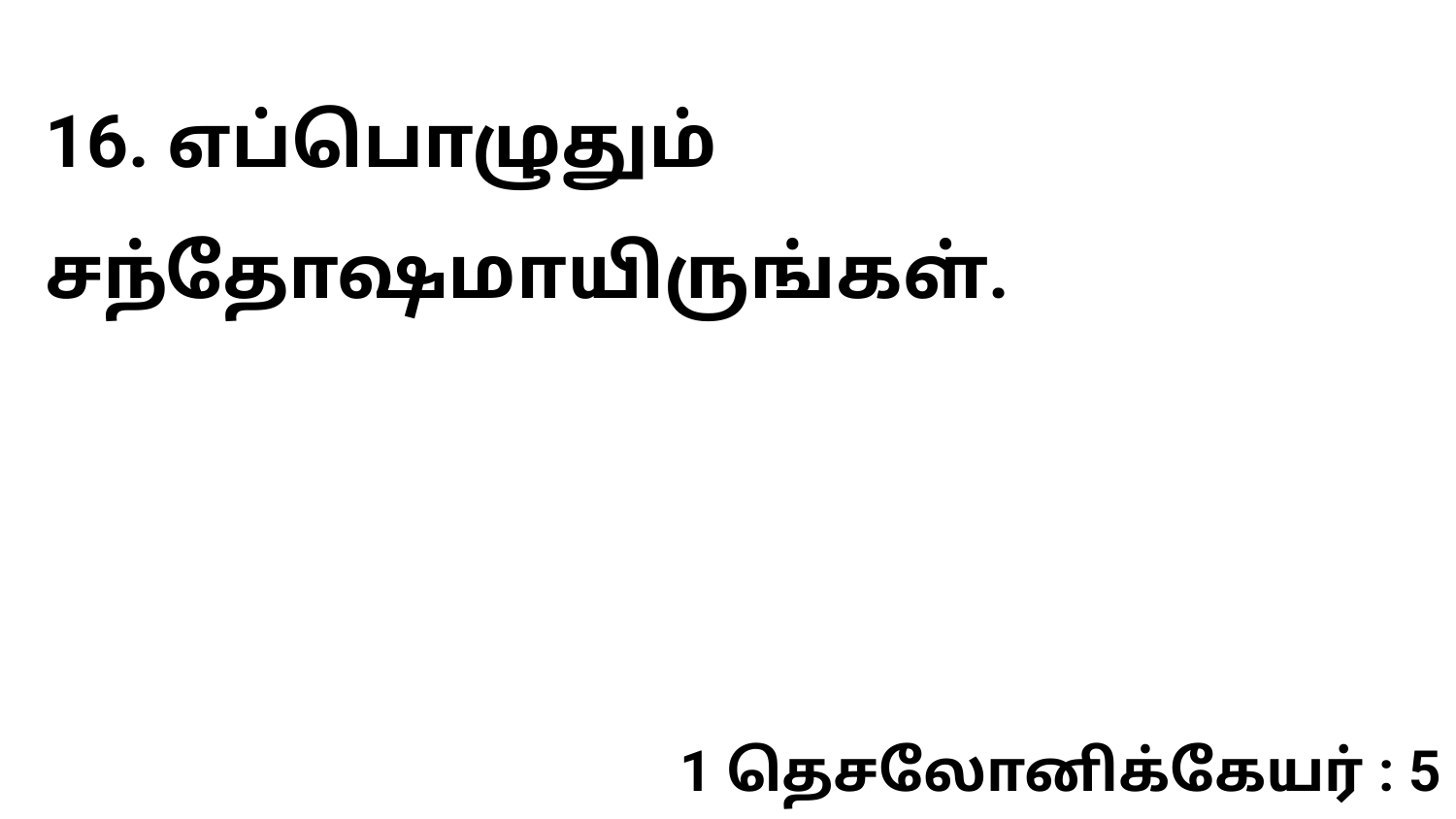

16. எப்பொழுதும் சந்தோஷமாயிருங்கள்.
1 தெசலோனிக்கேயர் : 5